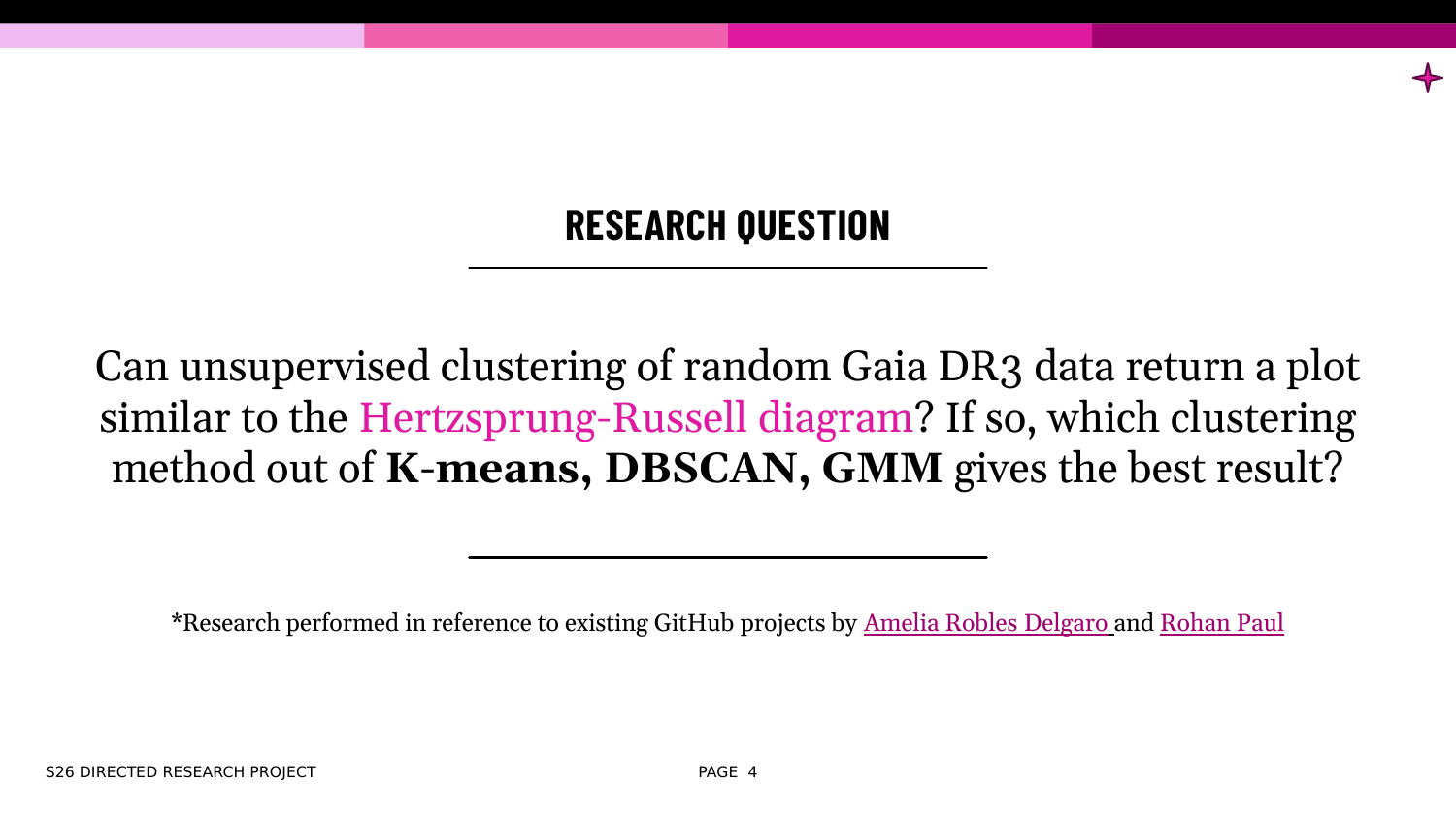

# RESEARCH QUESTION
Can unsupervised clustering of random Gaia DR3 data return a plot similar to the Hertzsprung-Russell diagram? If so, which clustering method out of K-means, DBSCAN, GMM gives the best result?
*Research performed in reference to existing GitHub projects by Amelia Robles Delgaro and Rohan Paul
S26 DIRECTED RESEARCH PROJECT
PAGE  4